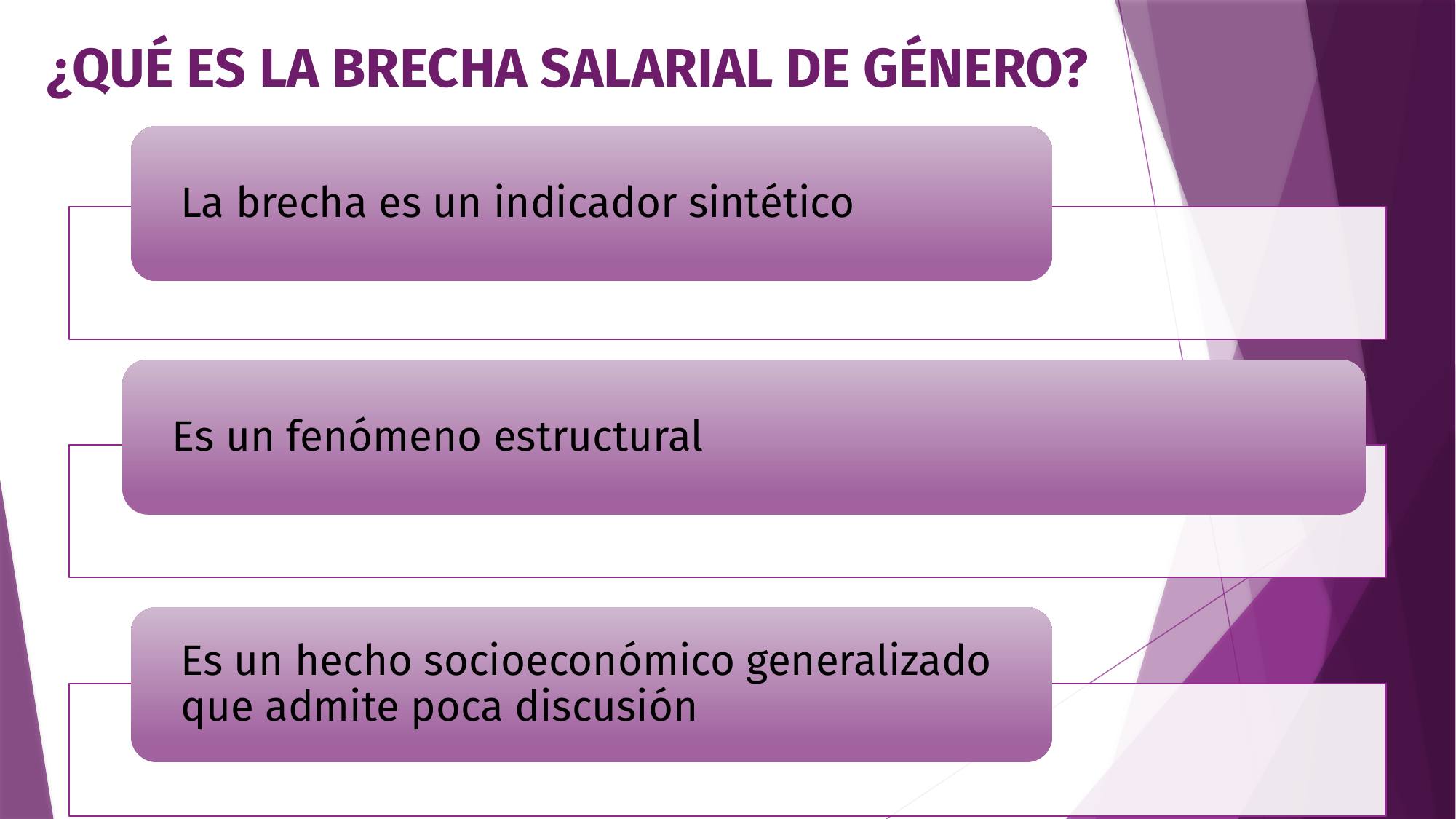

# ¿QUÉ ES LA BRECHA SALARIAL DE GÉNERO?
La brecha es un indicador sintético
Es un fenómeno estructural
Es un hecho socioeconómico generalizado que admite poca discusión